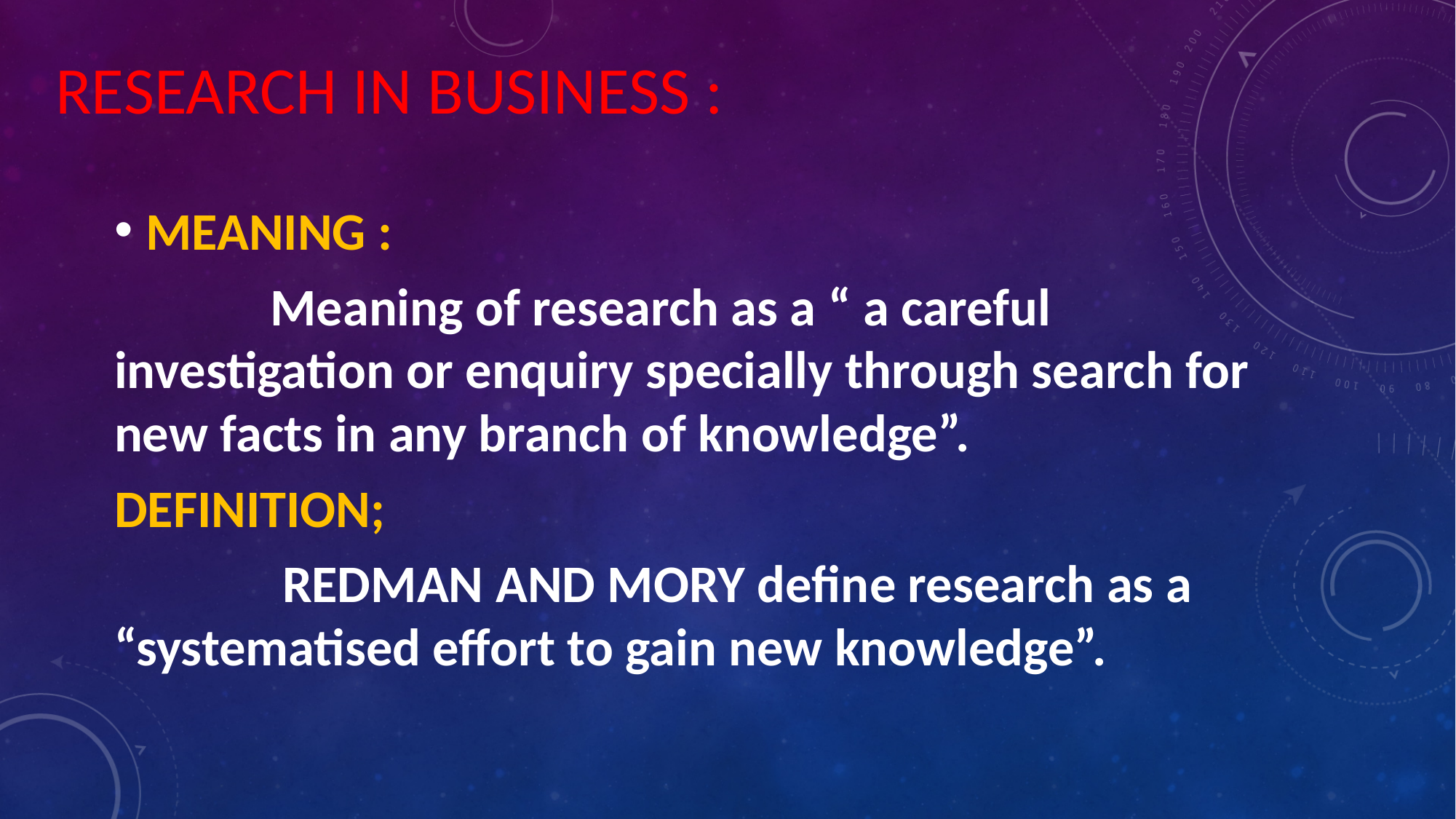

# RESEARCH IN BUSINESS :
MEANING :
             Meaning of research as a “ a careful investigation or enquiry specially through search for new facts in any branch of knowledge”.
DEFINITION;
              REDMAN AND MORY define research as a “systematised effort to gain new knowledge”.